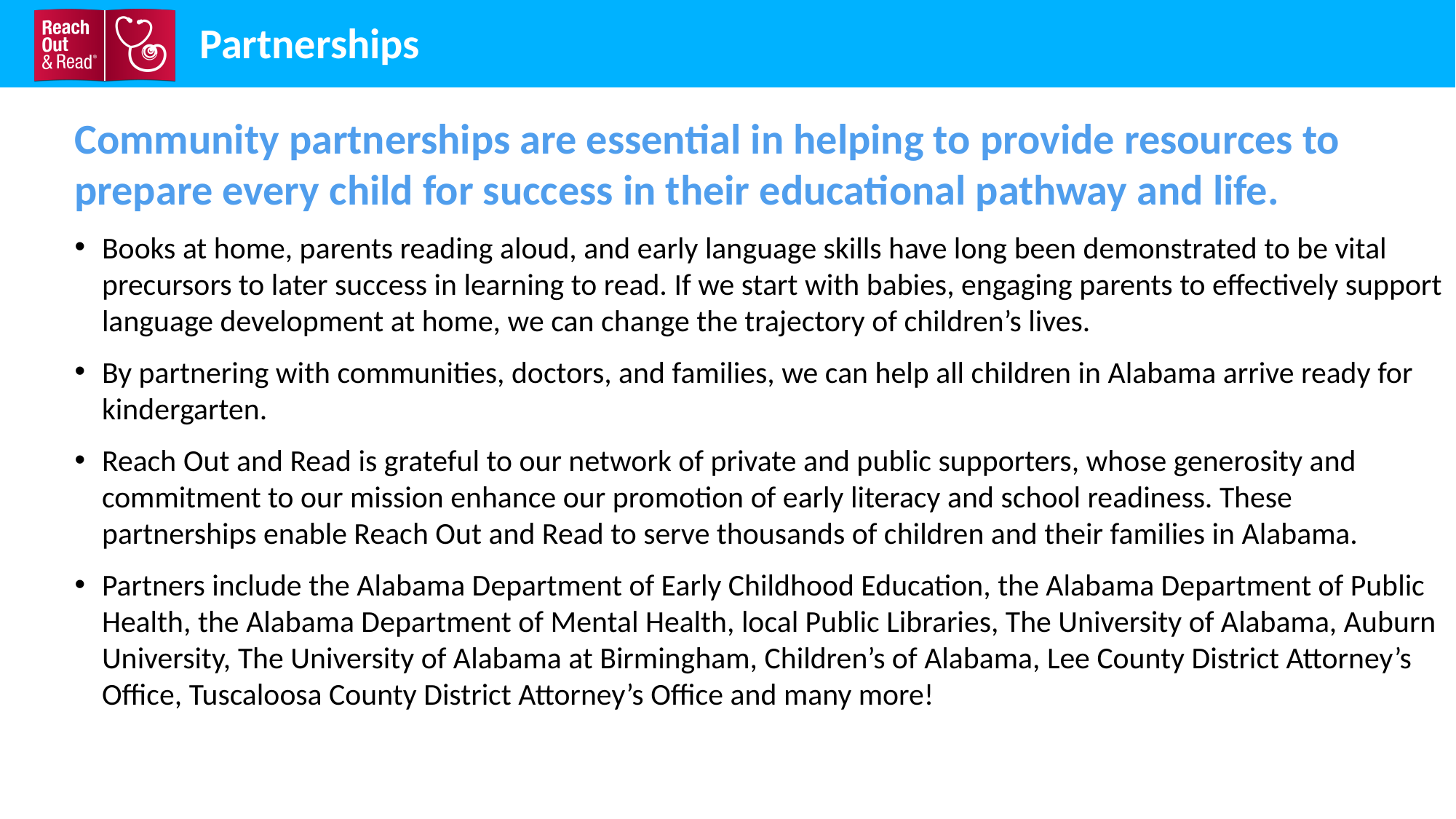

Partnerships
Community partnerships are essential in helping to provide resources to prepare every child for success in their educational pathway and life.
Books at home, parents reading aloud, and early language skills have long been demonstrated to be vital precursors to later success in learning to read. If we start with babies, engaging parents to effectively support language development at home, we can change the trajectory of children’s lives.
By partnering with communities, doctors, and families, we can help all children in Alabama arrive ready for kindergarten.
Reach Out and Read is grateful to our network of private and public supporters, whose generosity and commitment to our mission enhance our promotion of early literacy and school readiness. These partnerships enable Reach Out and Read to serve thousands of children and their families in Alabama.
Partners include the Alabama Department of Early Childhood Education, the Alabama Department of Public Health, the Alabama Department of Mental Health, local Public Libraries, The University of Alabama, Auburn University, The University of Alabama at Birmingham, Children’s of Alabama, Lee County District Attorney’s Office, Tuscaloosa County District Attorney’s Office and many more!